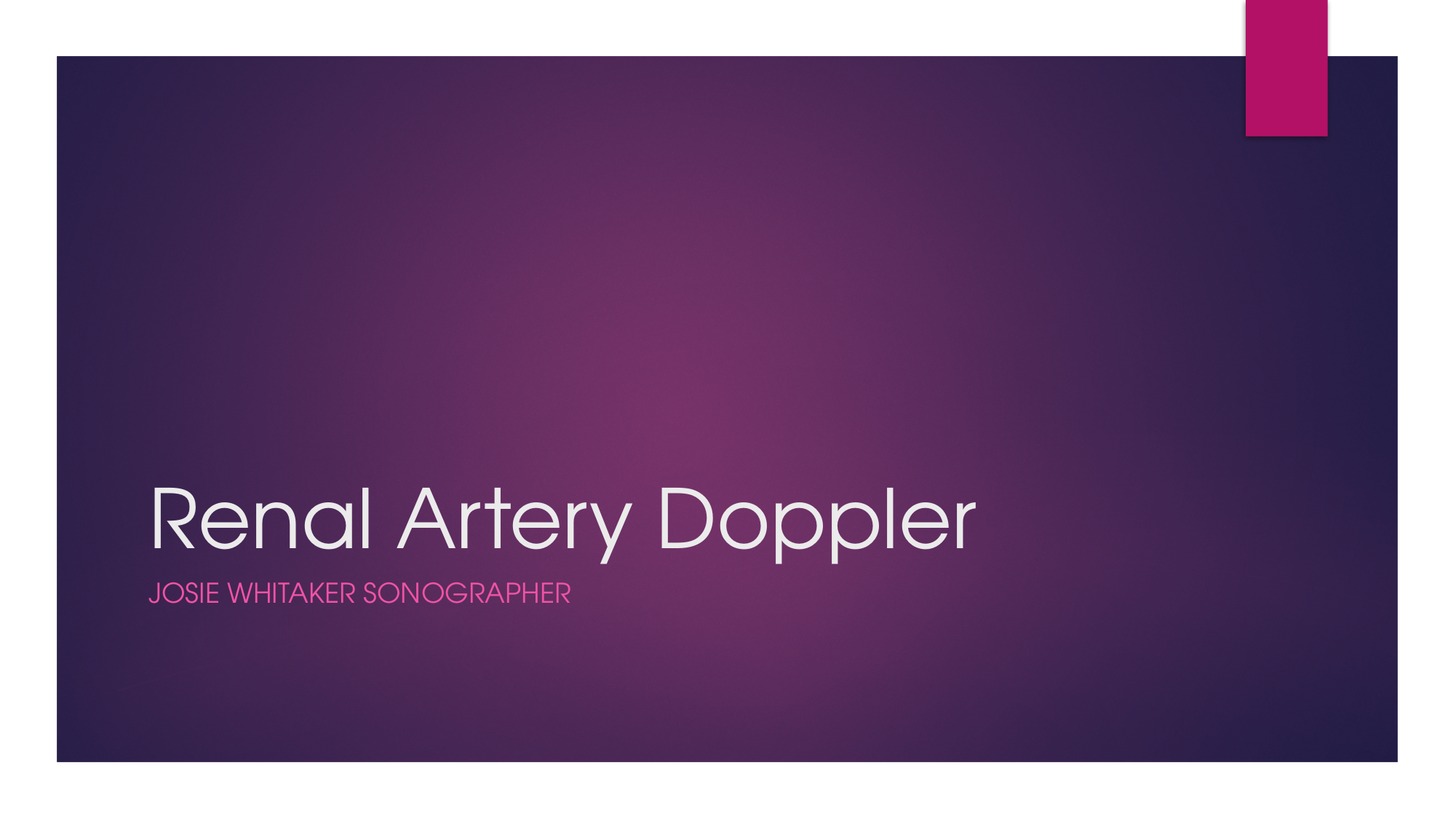

# Renal Artery Doppler
Josie Whitaker Sonographer